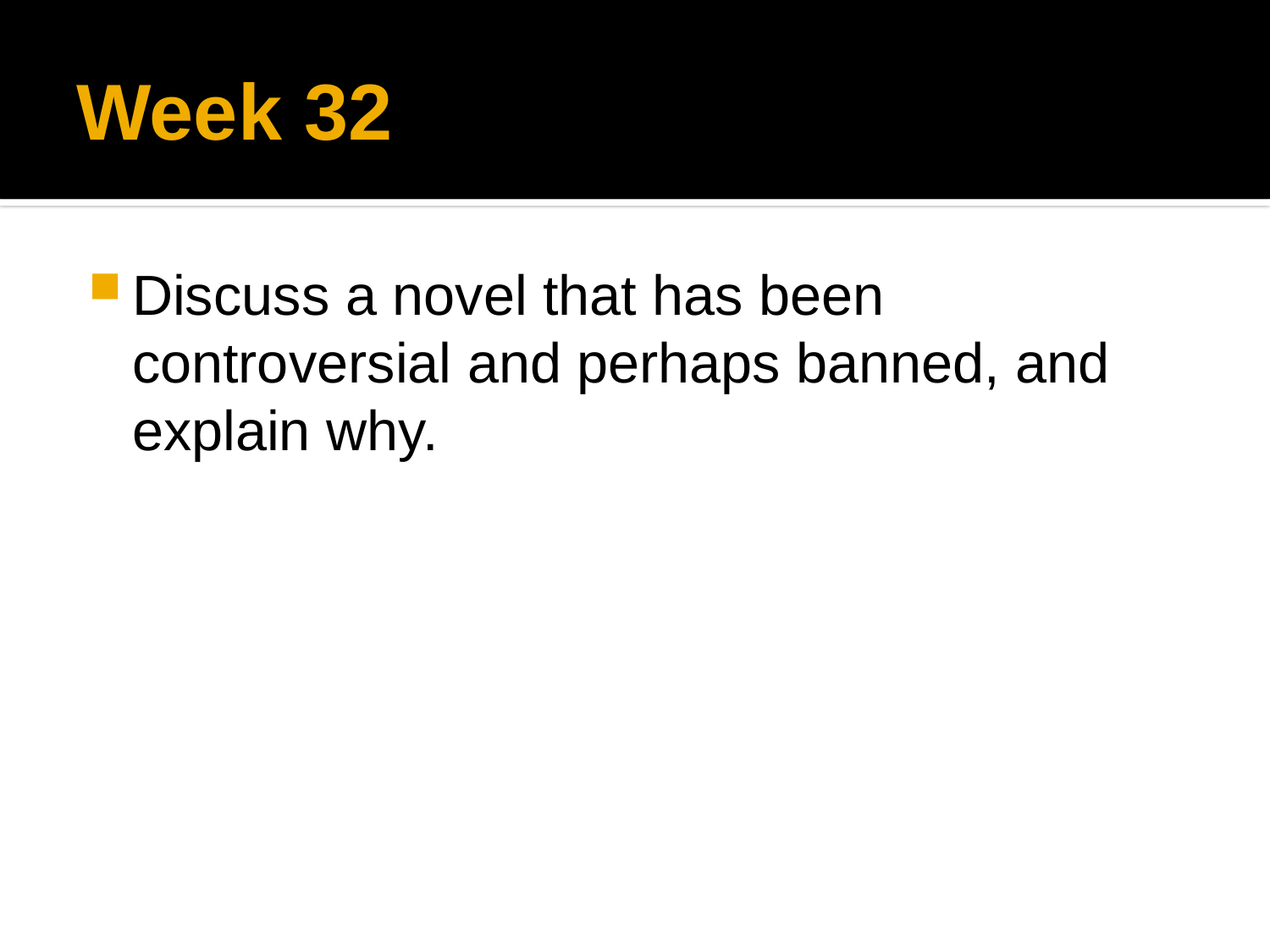

# Week 32
Discuss a novel that has been controversial and perhaps banned, and explain why.